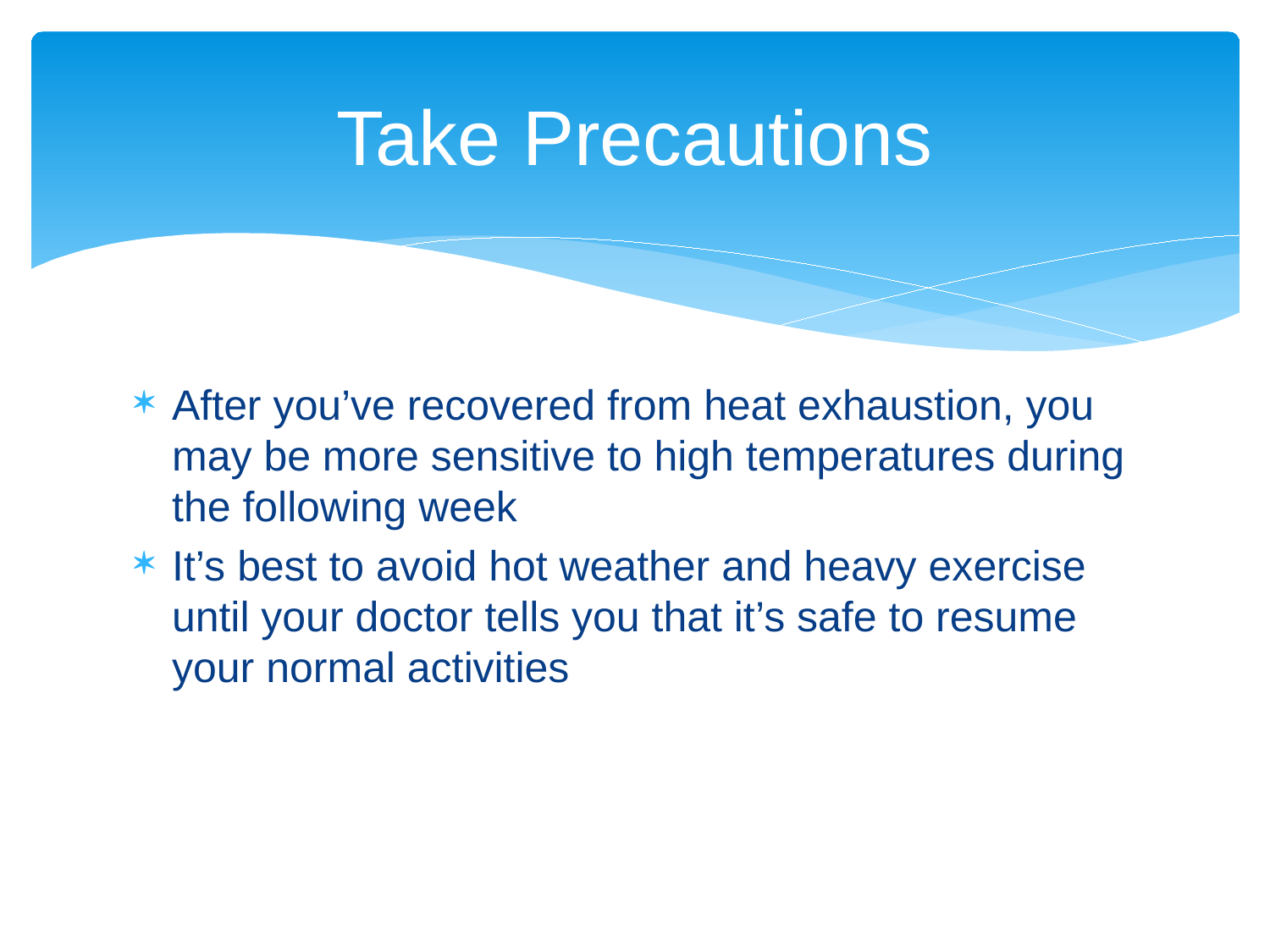

# Take Precautions
After you’ve recovered from heat exhaustion, you may be more sensitive to high temperatures during the following week
It’s best to avoid hot weather and heavy exercise until your doctor tells you that it’s safe to resume your normal activities